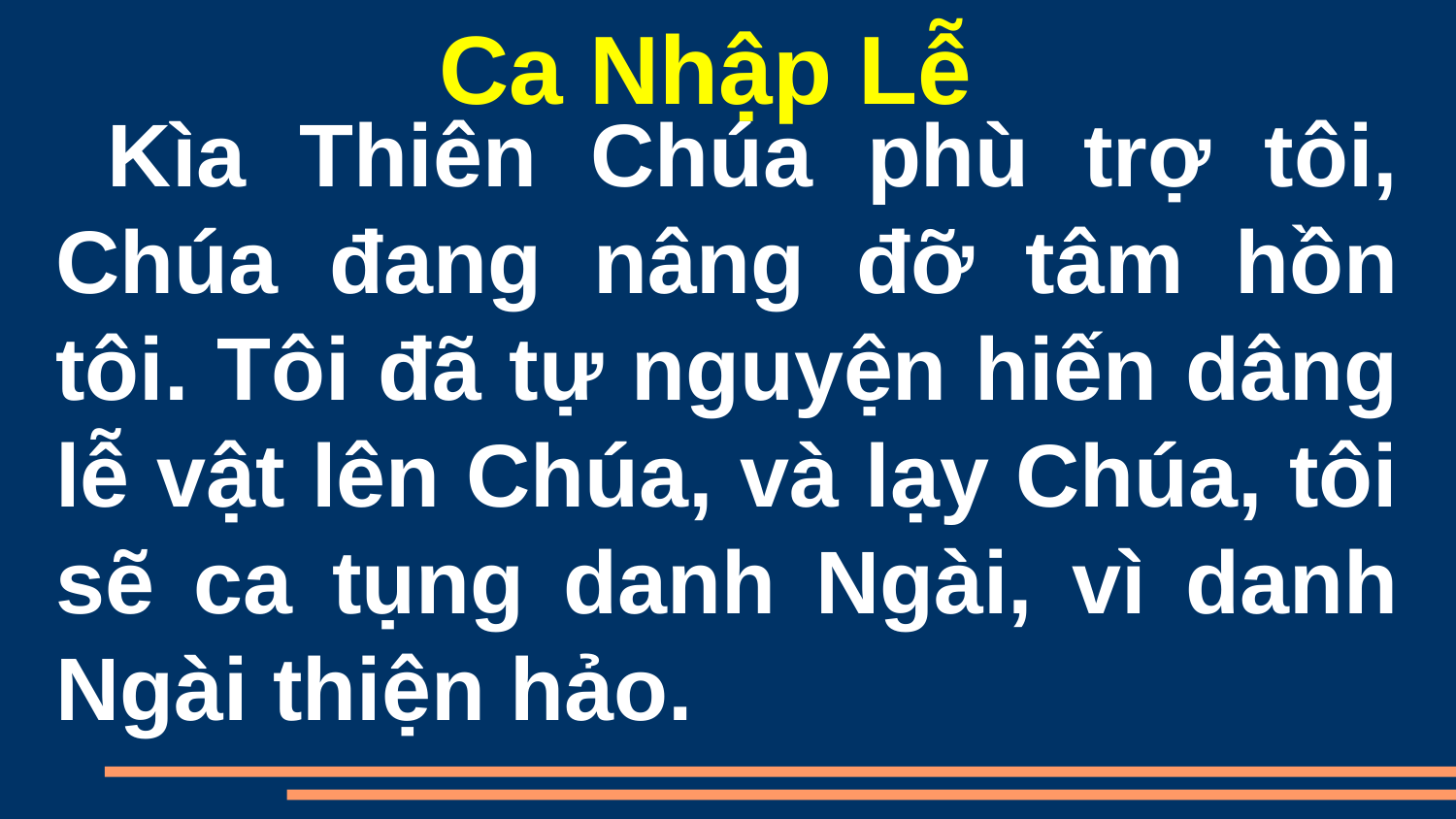

Ca Nhập Lễ
 Kìa Thiên Chúa phù trợ tôi, Chúa đang nâng đỡ tâm hồn tôi. Tôi đã tự nguyện hiến dâng lễ vật lên Chúa, và lạy Chúa, tôi sẽ ca tụng danh Ngài, vì danh Ngài thiện hảo.